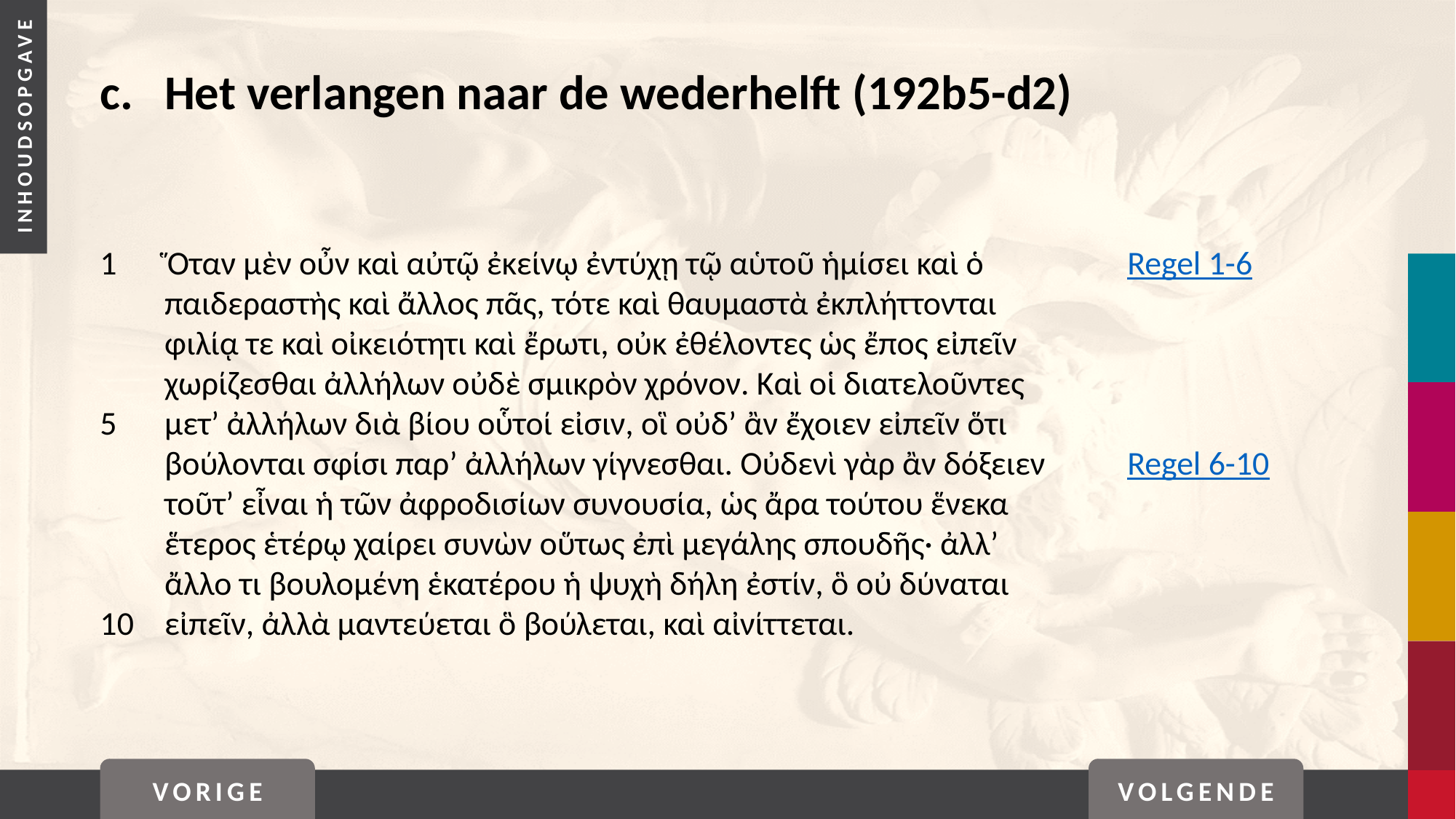

# c.  	Het verlangen naar de wederhelft (192b5-d2)
1	Ὅταν μὲν οὖν καὶ αὐτῷ ἐκείνῳ ἐντύχῃ τῷ αὑτοῦ ἡμίσει καὶ ὁ 	Regel 1-6
	παιδεραστὴς καὶ ἄλλος πᾶς, τότε καὶ θαυμαστὰ ἐκπλήττονται
	φιλίᾳ τε καὶ οἰκειότητι καὶ ἔρωτι, οὐκ ἐθέλοντες ὡς ἔπος εἰπεῖν
	χωρίζεσθαι ἀλλήλων οὐδὲ σμικρὸν χρόνον. Καὶ οἱ διατελοῦντες
5	μετ’ ἀλλήλων διὰ βίου οὗτοί εἰσιν, οἳ οὐδ’ ἂν ἔχοιεν εἰπεῖν ὅτι
	βούλονται σφίσι παρ’ ἀλλήλων γίγνεσθαι. Οὐδενὶ γὰρ ἂν δόξειεν 	Regel 6-10
	τοῦτ’ εἶναι ἡ τῶν ἀφροδισίων συνουσία, ὡς ἄρα τούτου ἕνεκα
	ἕτερος ἑτέρῳ χαίρει συνὼν οὕτως ἐπὶ μεγάλης σπουδῆς· ἀλλ’
	ἄλλο τι βουλομένη ἑκατέρου ἡ ψυχὴ δήλη ἐστίν, ὃ οὐ δύναται
10	εἰπεῖν, ἀλλὰ μαντεύεται ὃ βούλεται, καὶ αἰνίττεται.
VORIGE
VOLGENDE